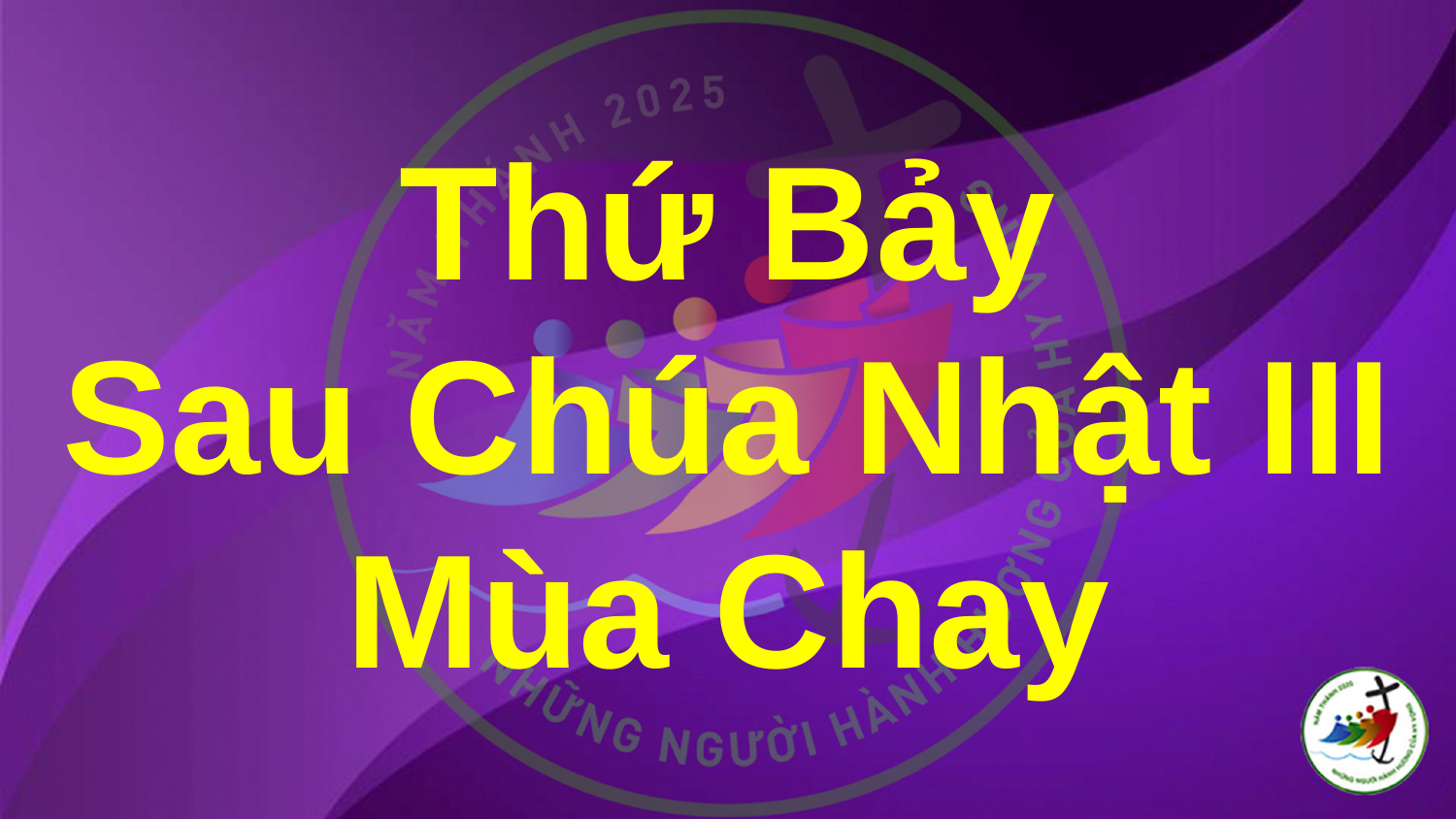

# Thứ Bảy Sau Chúa Nhật III Mùa Chay